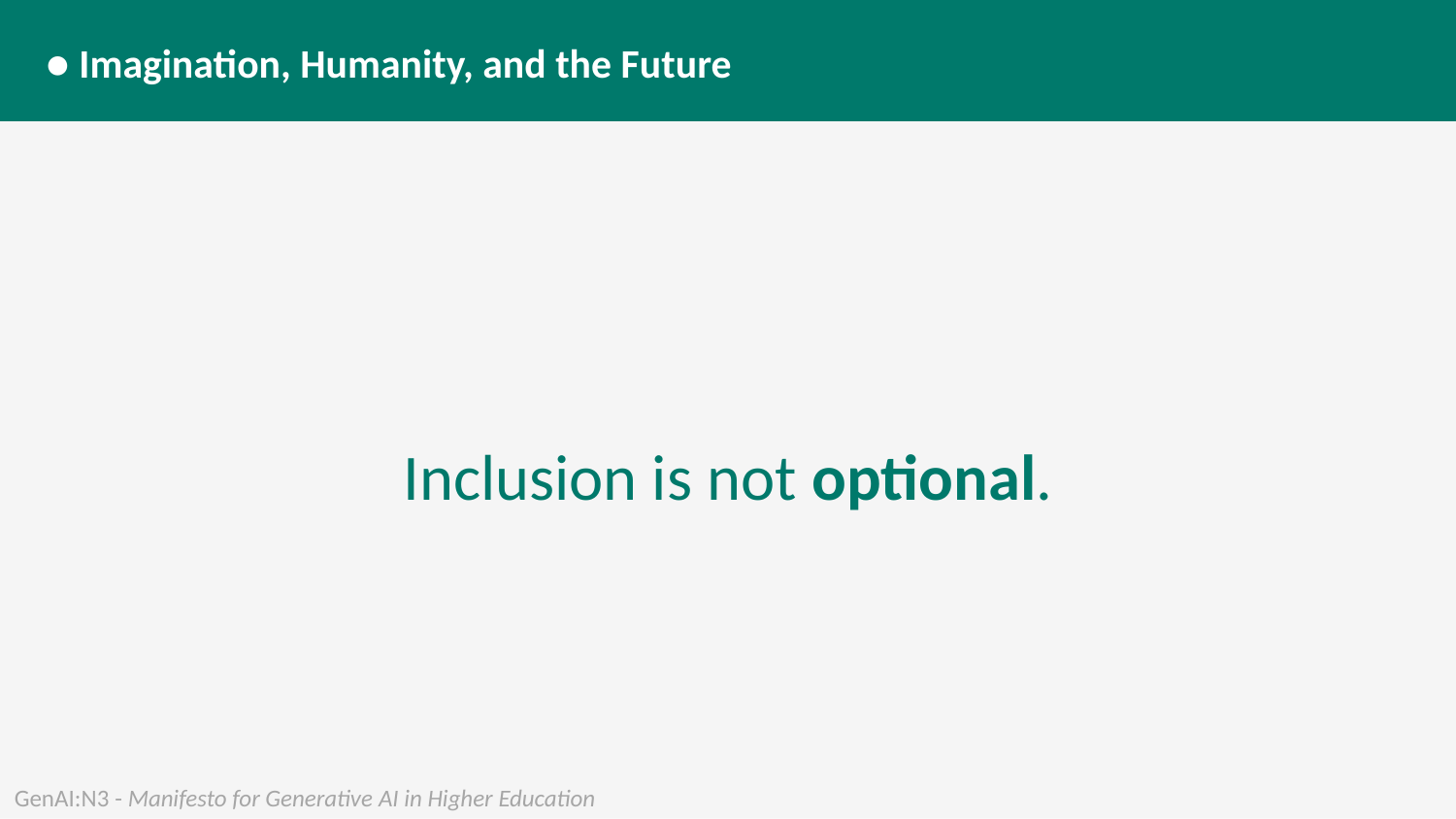

● Imagination, Humanity, and the Future
Inclusion is not optional.